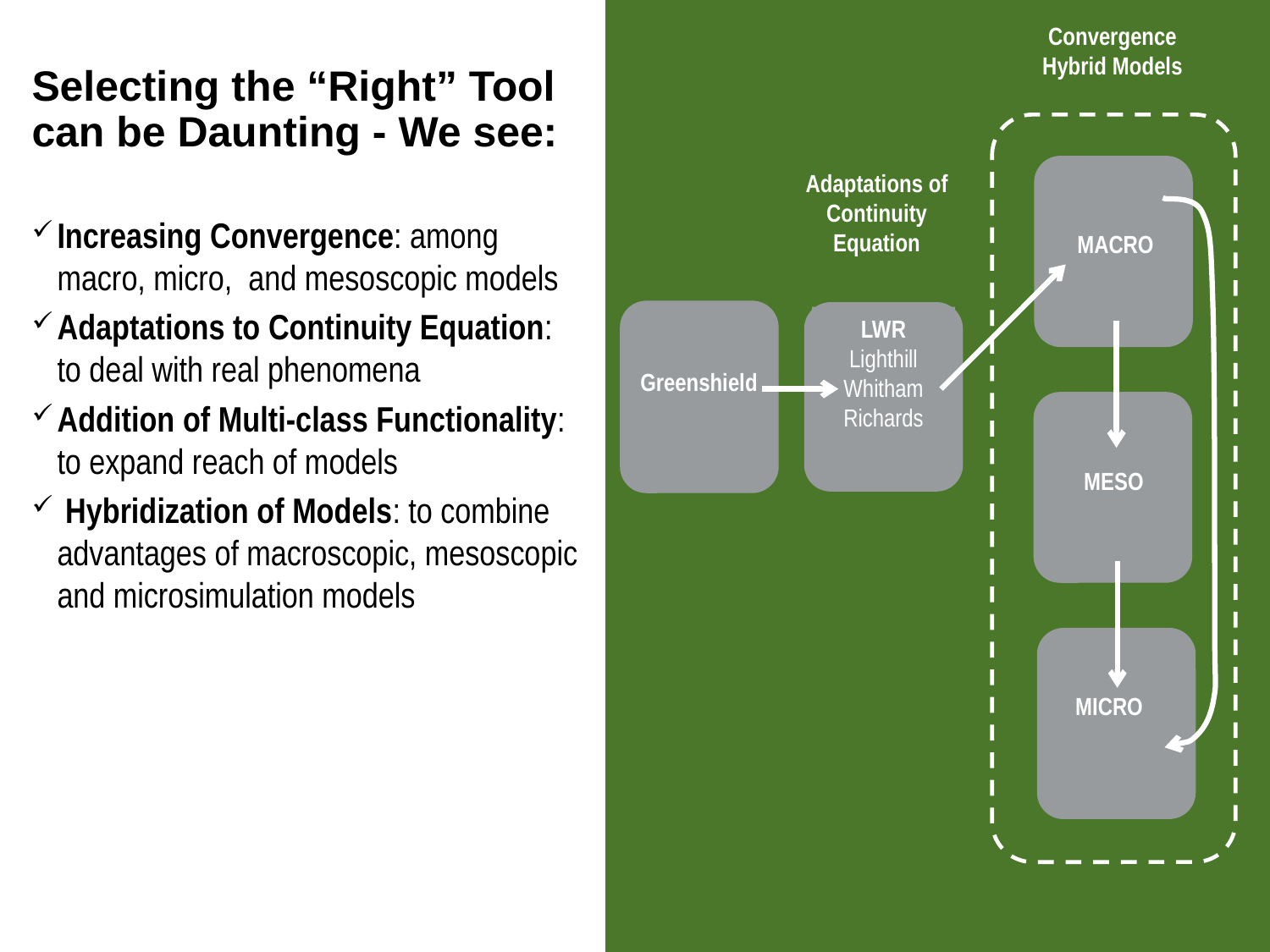

# Selecting the “Right” Tool can be Daunting - We see:

Convergence
Hybrid Models

MACRO

MESO

MICRO
Adaptations of Continuity Equation

Greenshield

LWR
Lighthill
Whitham
Richards
Increasing Convergence: among
macro, micro,  and mesoscopic models
Adaptations to Continuity Equation:
to deal with real phenomena
Addition of Multi-class Functionality:
to expand reach of models
 Hybridization of Models: to combine advantages of macroscopic, mesoscopic and microsimulation models